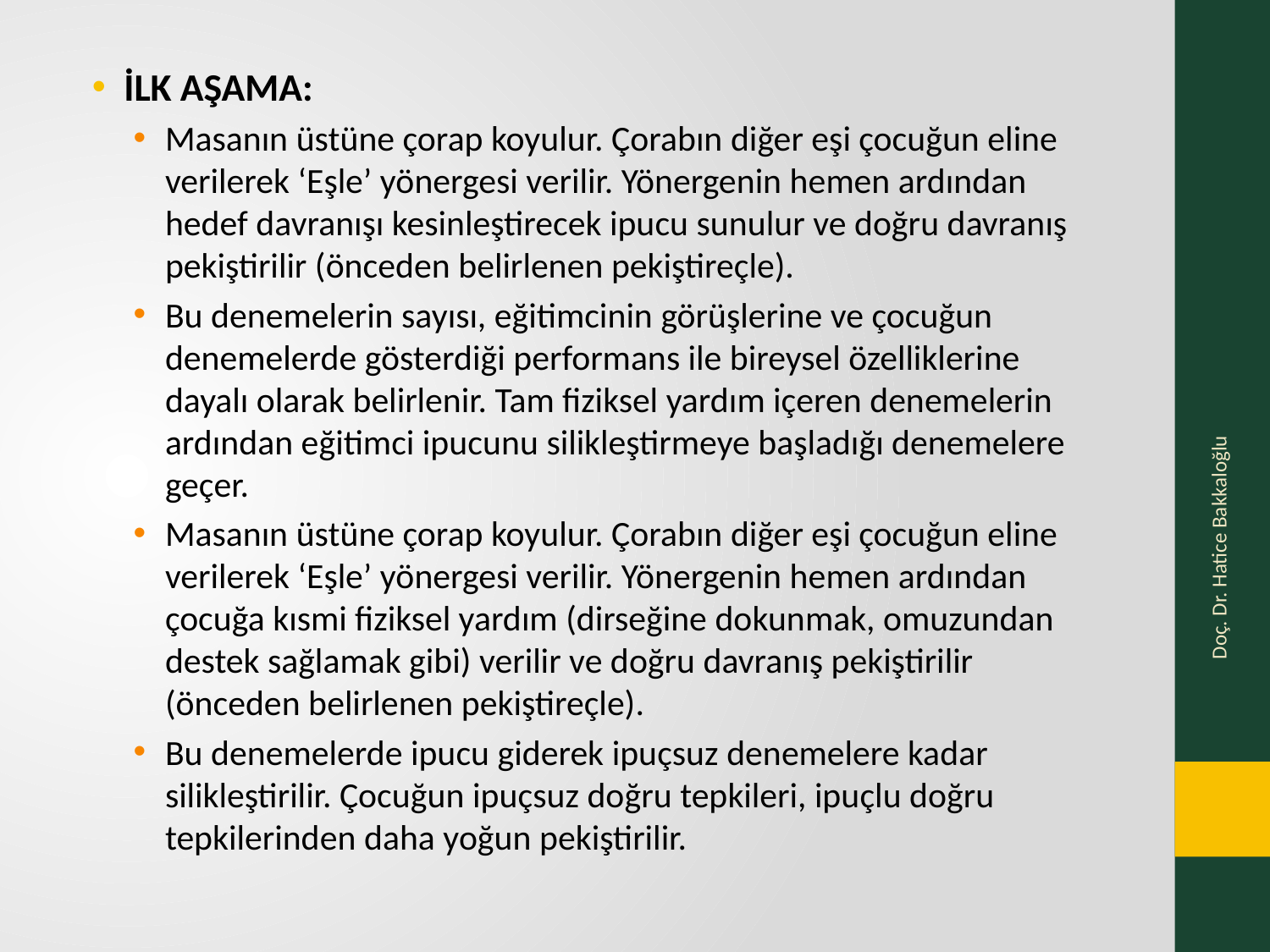

İLK AŞAMA:
Masanın üstüne çorap koyulur. Çorabın diğer eşi çocuğun eline verilerek ‘Eşle’ yönergesi verilir. Yönergenin hemen ardından hedef davranışı kesinleştirecek ipucu sunulur ve doğru davranış pekiştirilir (önceden belirlenen pekiştireçle).
Bu denemelerin sayısı, eğitimcinin görüşlerine ve çocuğun denemelerde gösterdiği performans ile bireysel özelliklerine dayalı olarak belirlenir. Tam fiziksel yardım içeren denemelerin ardından eğitimci ipucunu silikleştirmeye başladığı denemelere geçer.
Masanın üstüne çorap koyulur. Çorabın diğer eşi çocuğun eline verilerek ‘Eşle’ yönergesi verilir. Yönergenin hemen ardından çocuğa kısmi fiziksel yardım (dirseğine dokunmak, omuzundan destek sağlamak gibi) verilir ve doğru davranış pekiştirilir (önceden belirlenen pekiştireçle).
Bu denemelerde ipucu giderek ipuçsuz denemelere kadar silikleştirilir. Çocuğun ipuçsuz doğru tepkileri, ipuçlu doğru tepkilerinden daha yoğun pekiştirilir.
Doç. Dr. Hatice Bakkaloğlu